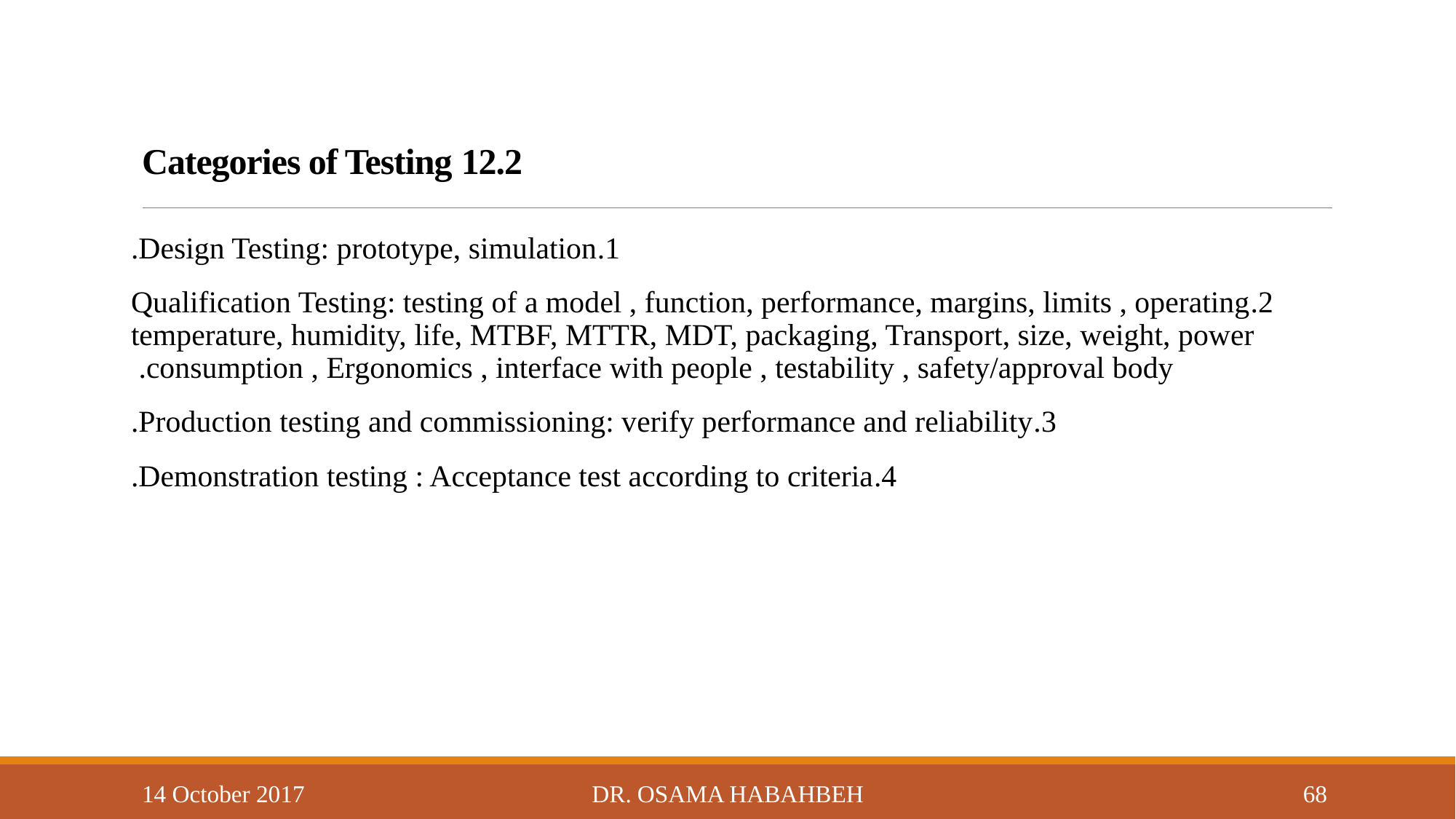

# 12.2 Categories of Testing
1.Design Testing: prototype, simulation.
2.Qualification Testing: testing of a model , function, performance, margins, limits , operating temperature, humidity, life, MTBF, MTTR, MDT, packaging, Transport, size, weight, power consumption , Ergonomics , interface with people , testability , safety/approval body.
3.Production testing and commissioning: verify performance and reliability.
4.Demonstration testing : Acceptance test according to criteria.

14 October 2017
Dr. Osama Habahbeh
68